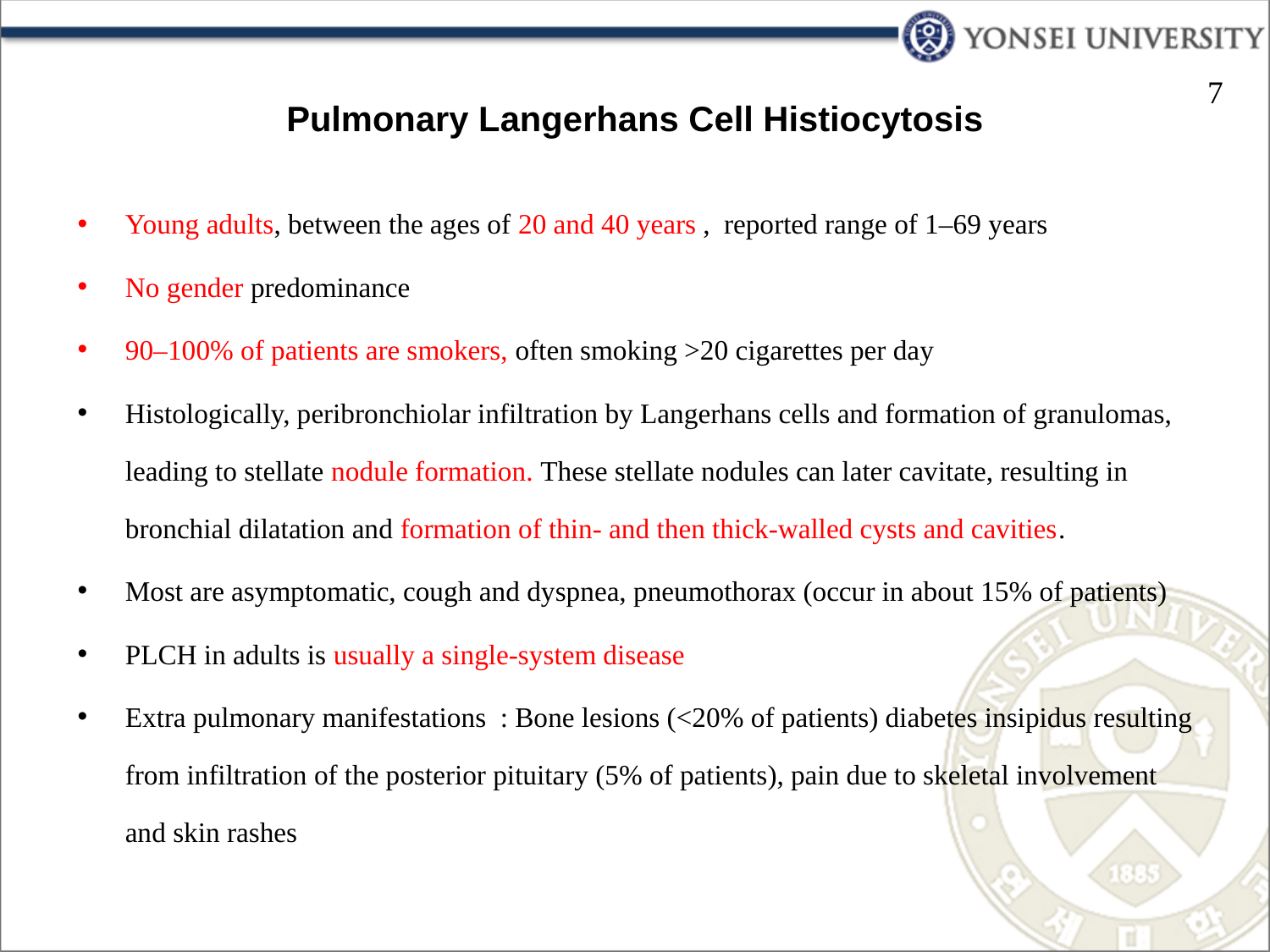

# Pulmonary Langerhans Cell Histiocytosis
7
Young adults, between the ages of 20 and 40 years ,  reported range of 1–69 years
No gender predominance
90–100% of patients are smokers, often smoking >20 cigarettes per day
Histologically, peribronchiolar infiltration by Langerhans cells and formation of granulomas, leading to stellate nodule formation. These stellate nodules can later cavitate, resulting in bronchial dilatation and formation of thin- and then thick-walled cysts and cavities.
Most are asymptomatic, cough and dyspnea, pneumothorax (occur in about 15% of patients)
PLCH in adults is usually a single-system disease
Extra pulmonary manifestations  : Bone lesions (<20% of patients) diabetes insipidus resulting from infiltration of the posterior pituitary (5% of patients), pain due to skeletal involvement and skin rashes